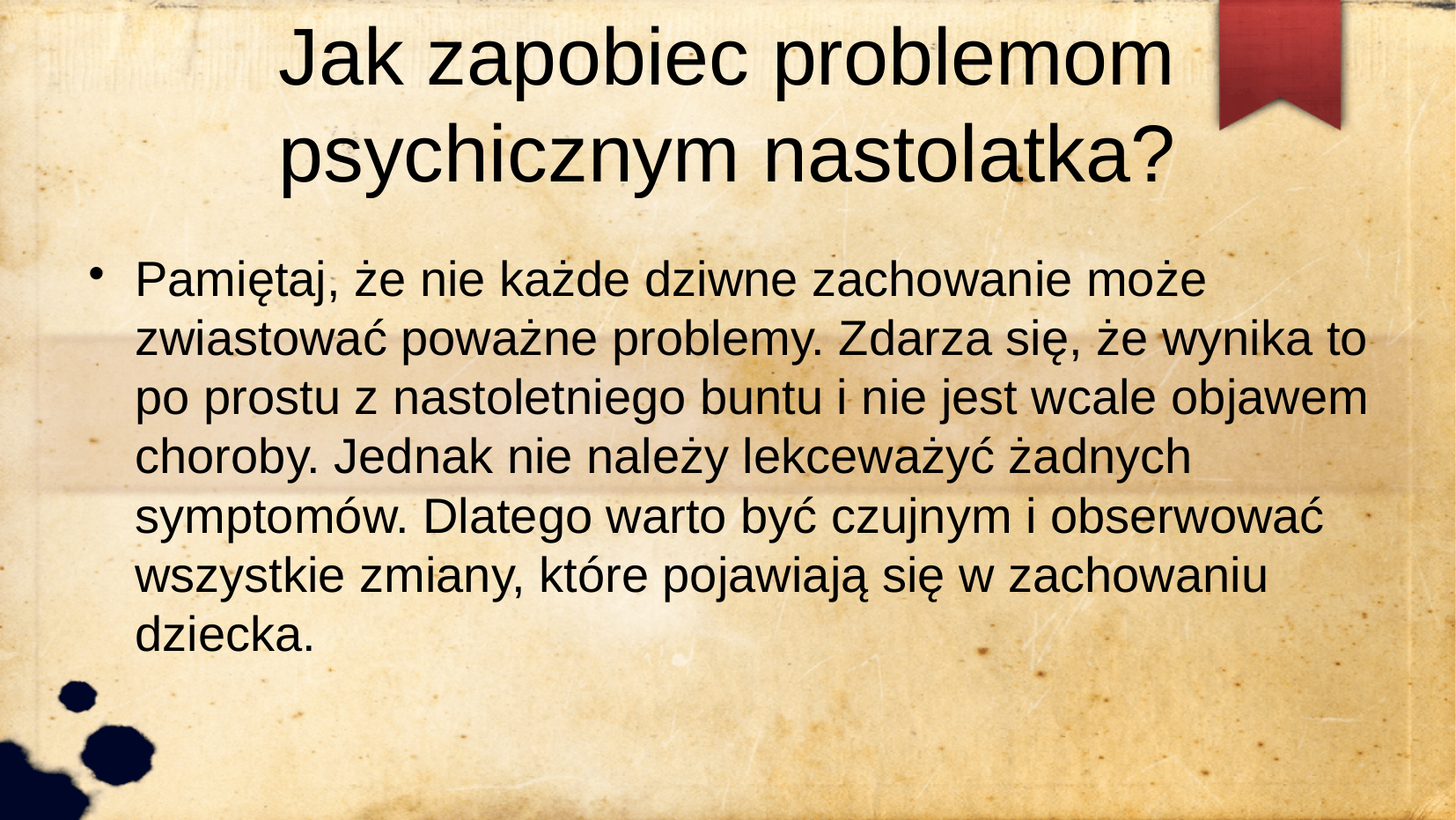

Jak zapobiec problemom psychicznym nastolatka?

Pamiętaj, że nie każde dziwne zachowanie może zwiastować poważne problemy. Zdarza się, że wynika to po prostu z nastoletniego buntu i nie jest wcale objawem choroby. Jednak nie należy lekceważyć żadnych symptomów. Dlatego warto być czujnym i obserwować wszystkie zmiany, które pojawiają się w zachowaniu dziecka.